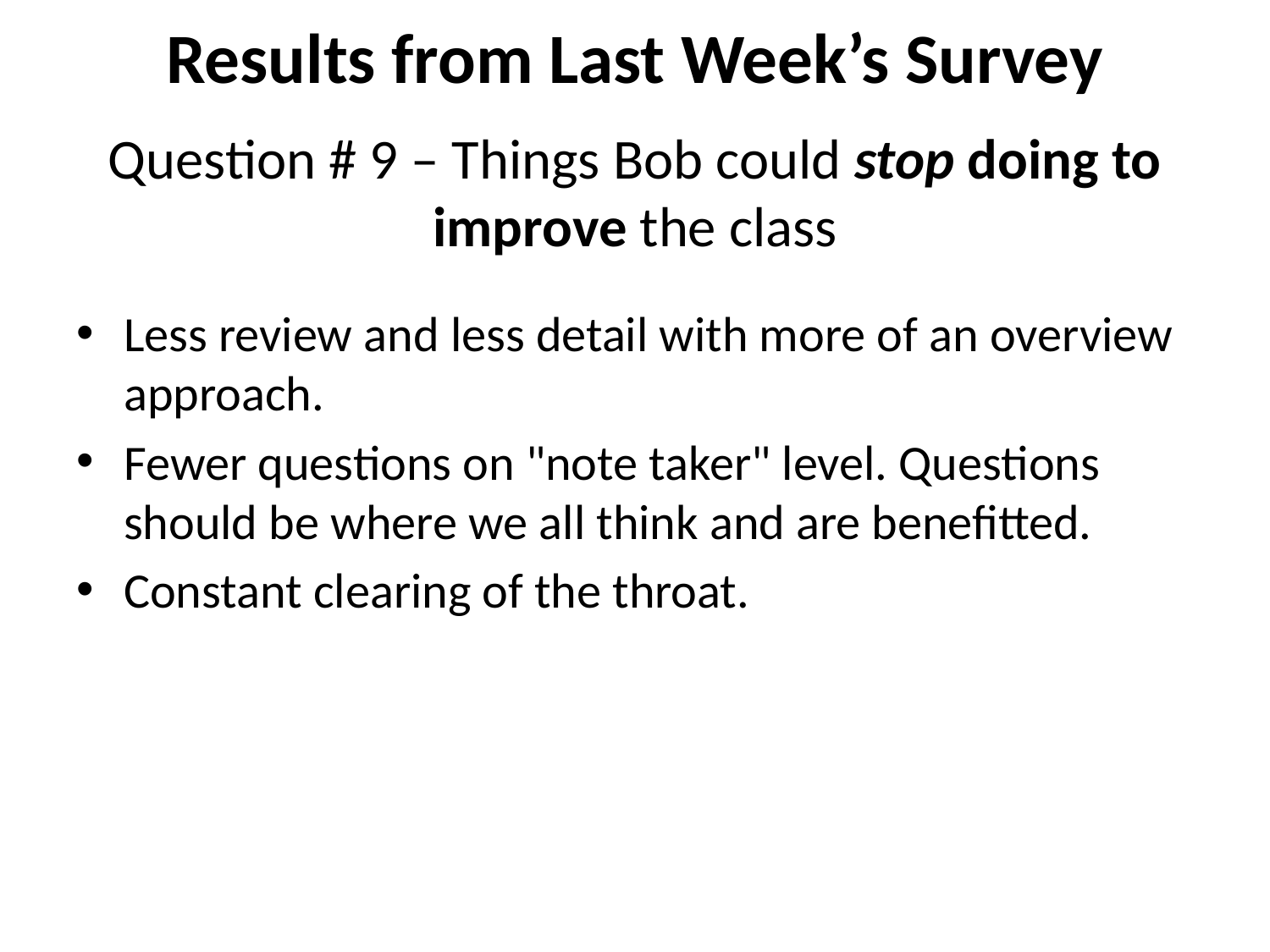

# Results from Last Week’s Survey
Question # 9 – Things Bob could stop doing to improve the class
Less review and less detail with more of an overview approach.
Fewer questions on "note taker" level. Questions should be where we all think and are benefitted.
Constant clearing of the throat.